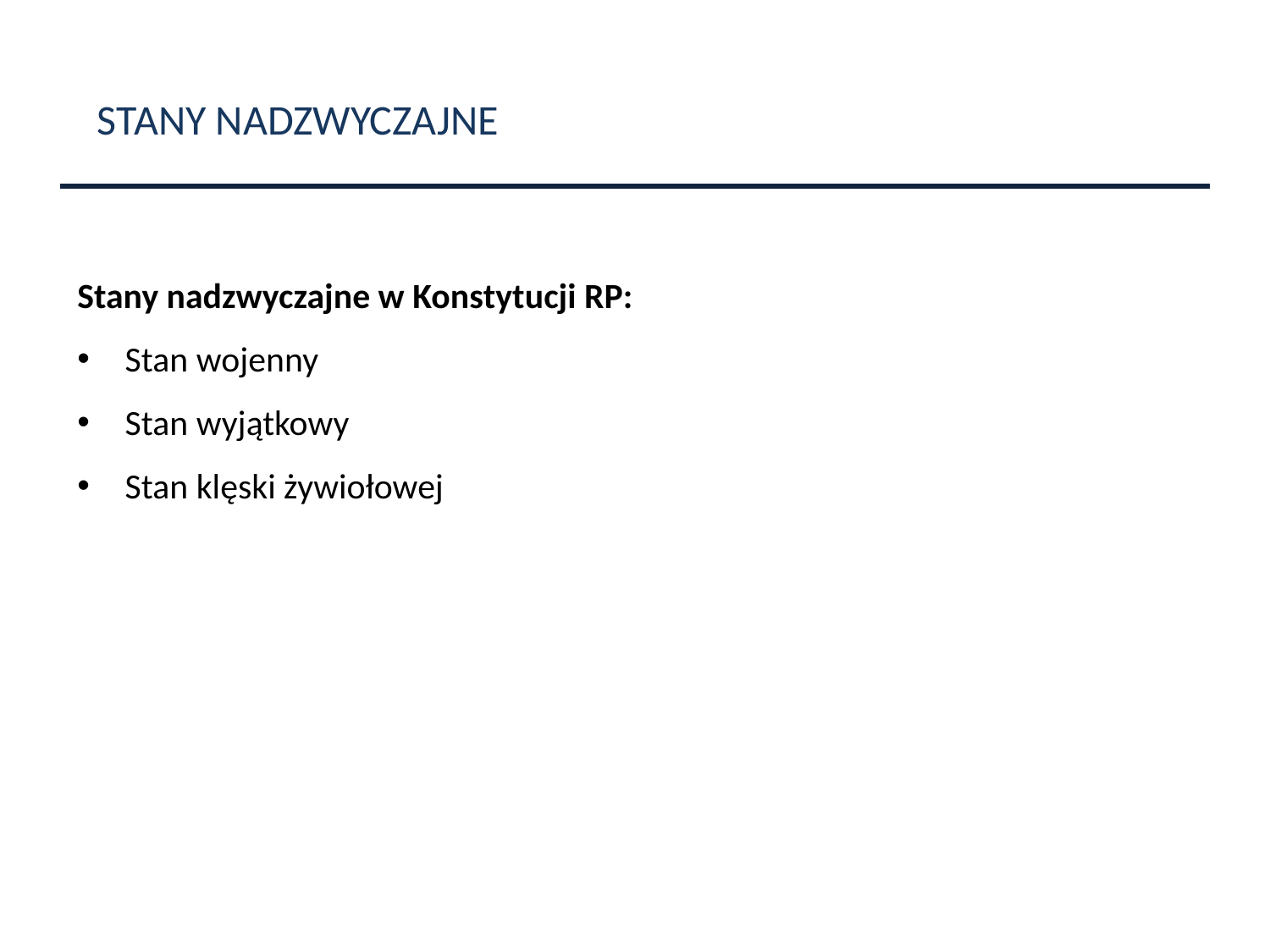

STANY NADZWYCZAJNE
Stany nadzwyczajne w Konstytucji RP:
Stan wojenny
Stan wyjątkowy
Stan klęski żywiołowej